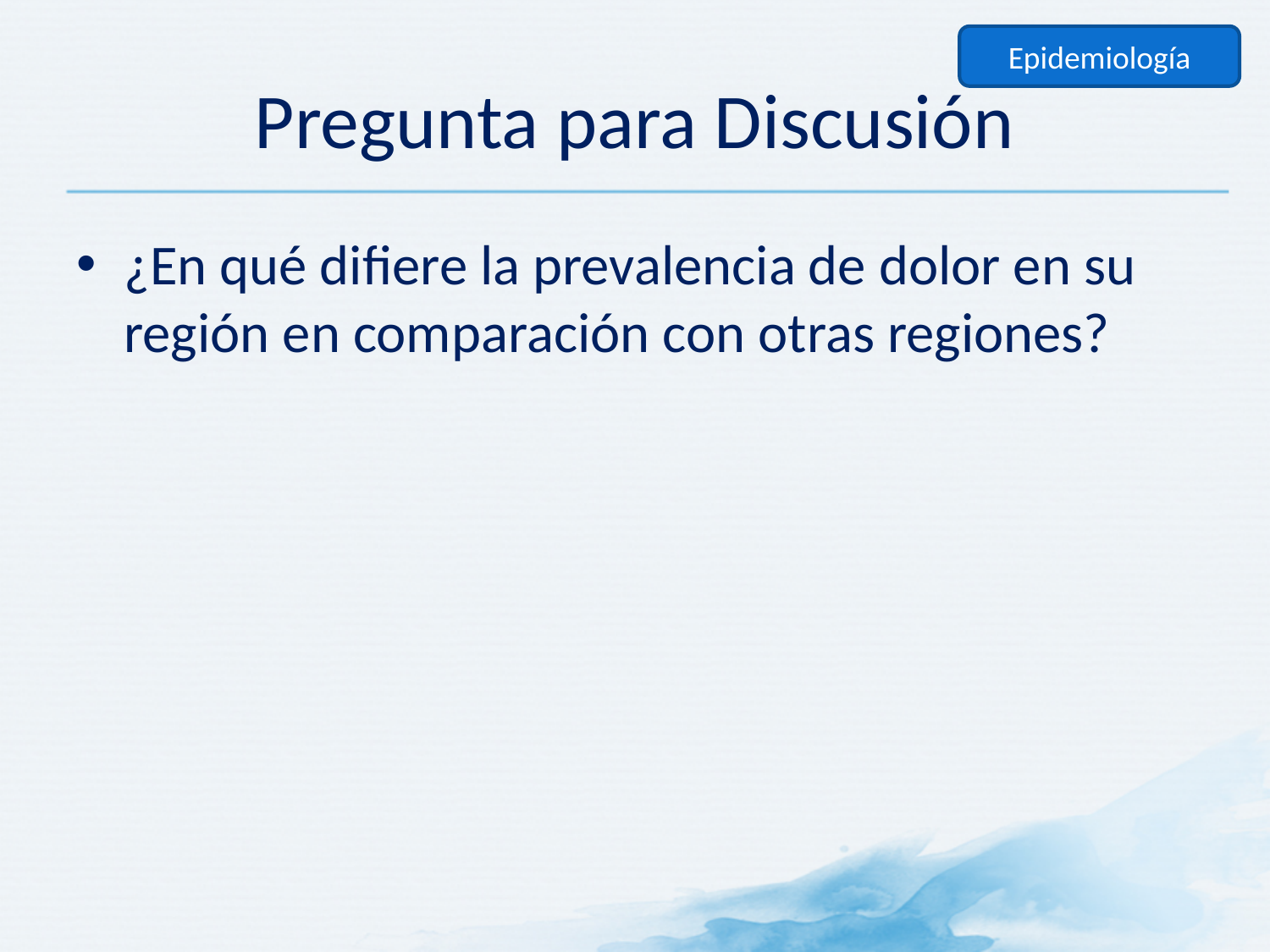

Epidemiología
# Pregunta para Discusión
¿En qué difiere la prevalencia de dolor en su región en comparación con otras regiones?